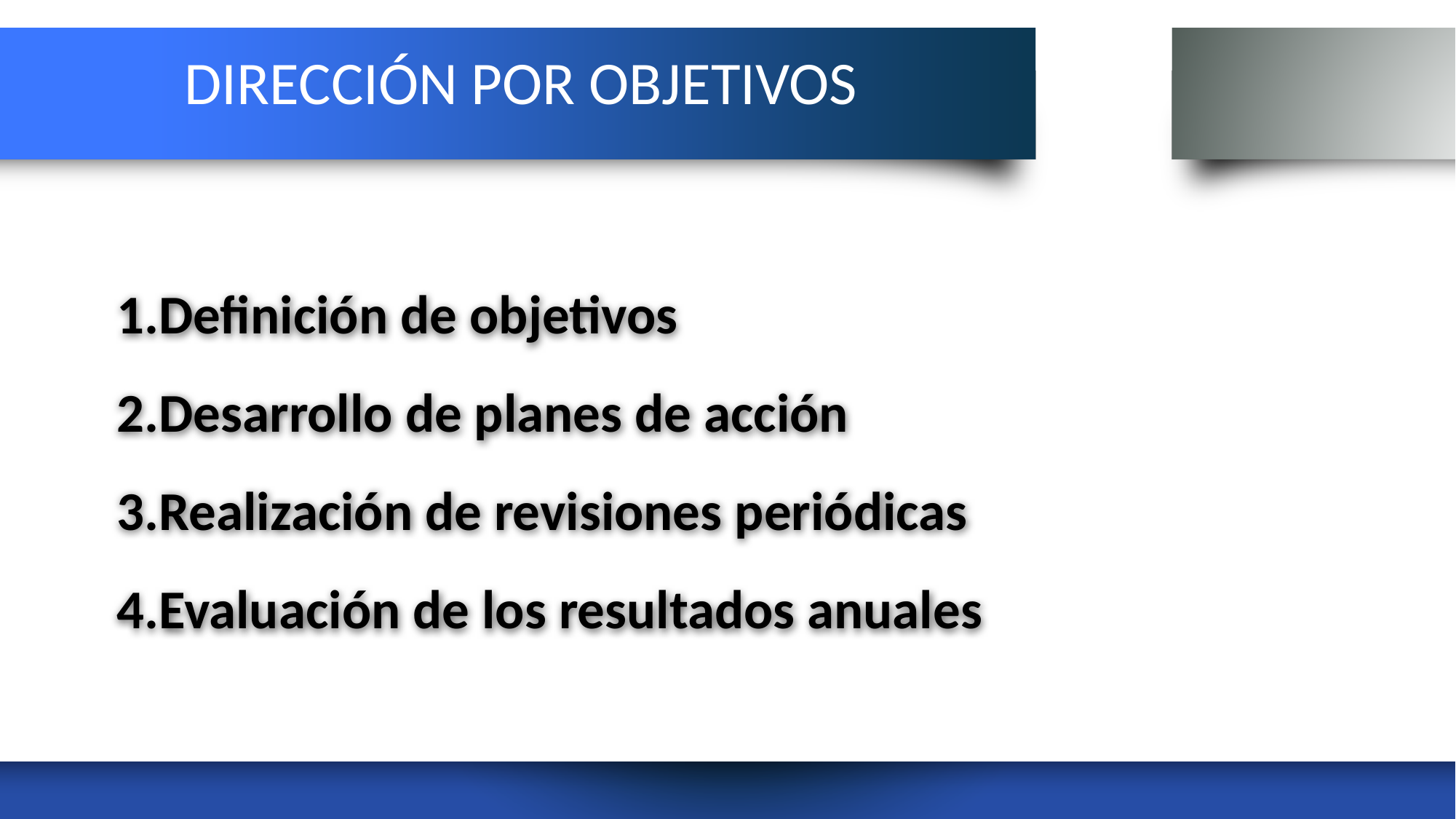

# DIRECCIÓN POR OBJETIVOS
Definición de objetivos
Desarrollo de planes de acción
Realización de revisiones periódicas
Evaluación de los resultados anuales